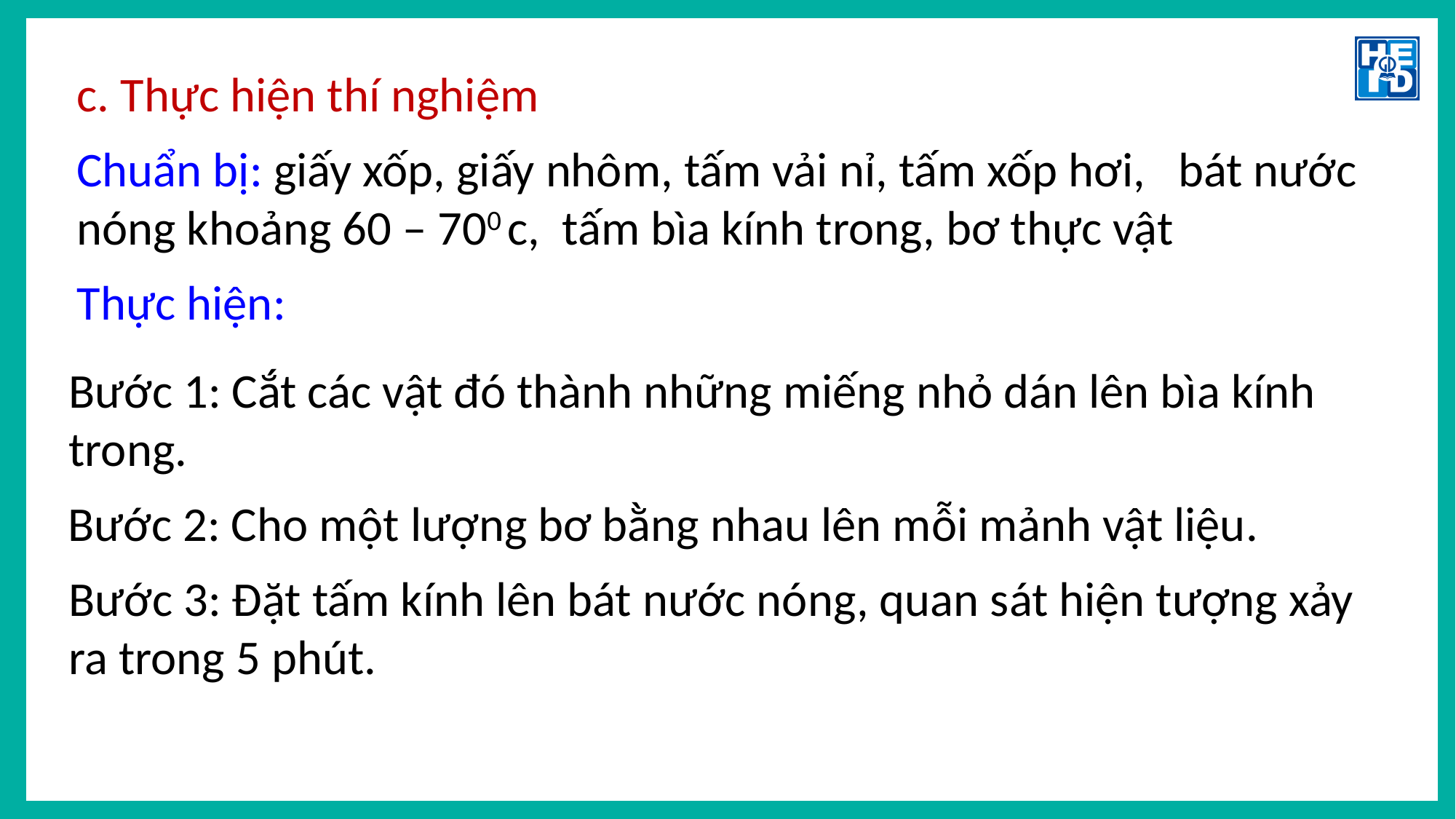

c. Thực hiện thí nghiệm
Chuẩn bị: giấy xốp, giấy nhôm, tấm vải nỉ, tấm xốp hơi,   bát nước nóng khoảng 60 – 700 c,  tấm bìa kính trong, bơ thực vật

Thực hiện:
Bước 1: Cắt các vật đó thành những miếng nhỏ dán lên bìa kính trong.
Bước 2: Cho một lượng bơ bằng nhau lên mỗi mảnh vật liệu.
Bước 3: Đặt tấm kính lên bát nước nóng, quan sát hiện tượng xảy ra trong 5 phút.